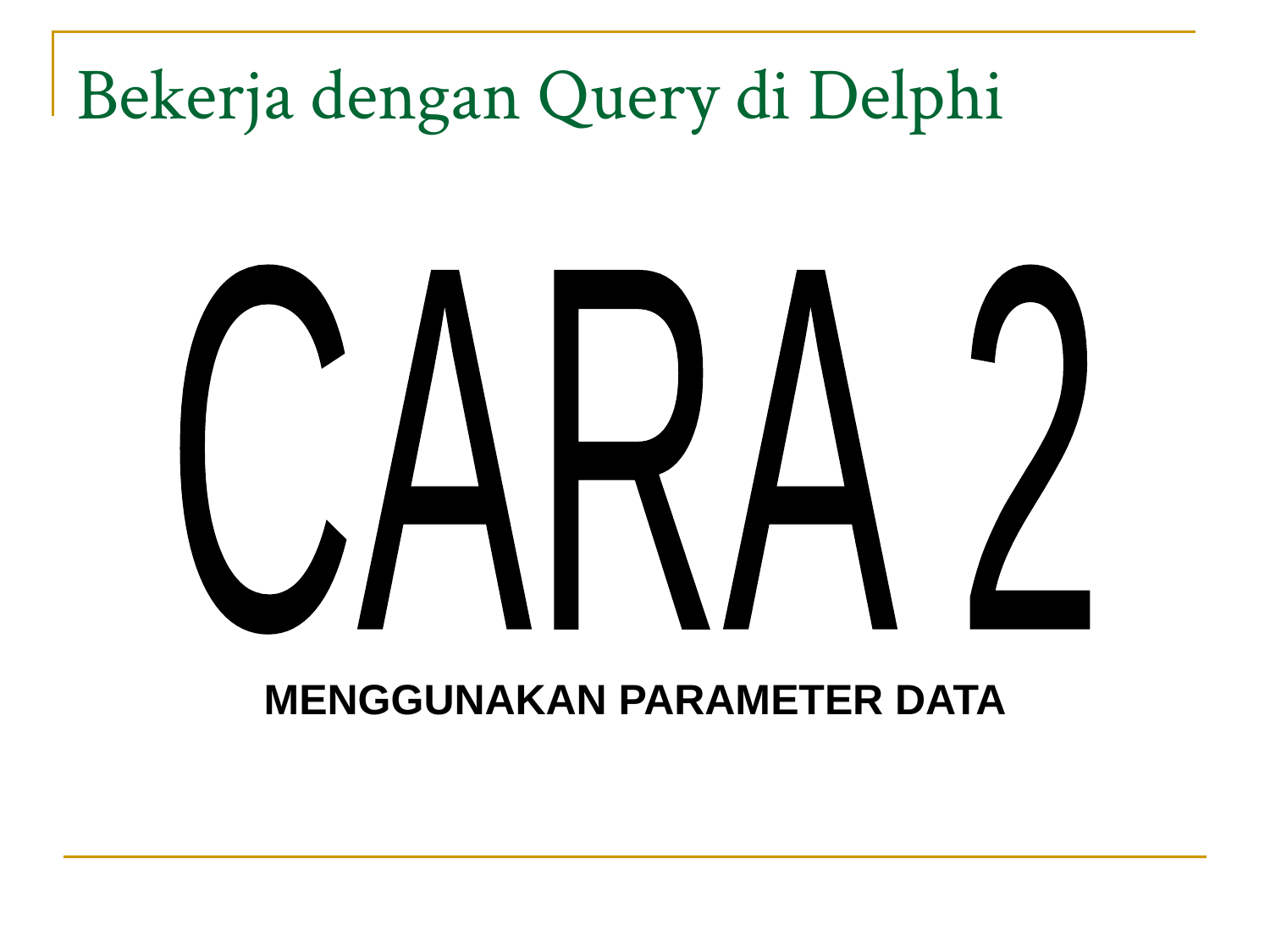

# Bekerja dengan Query di Delphi
CARA 2
MENGGUNAKAN PARAMETER DATA